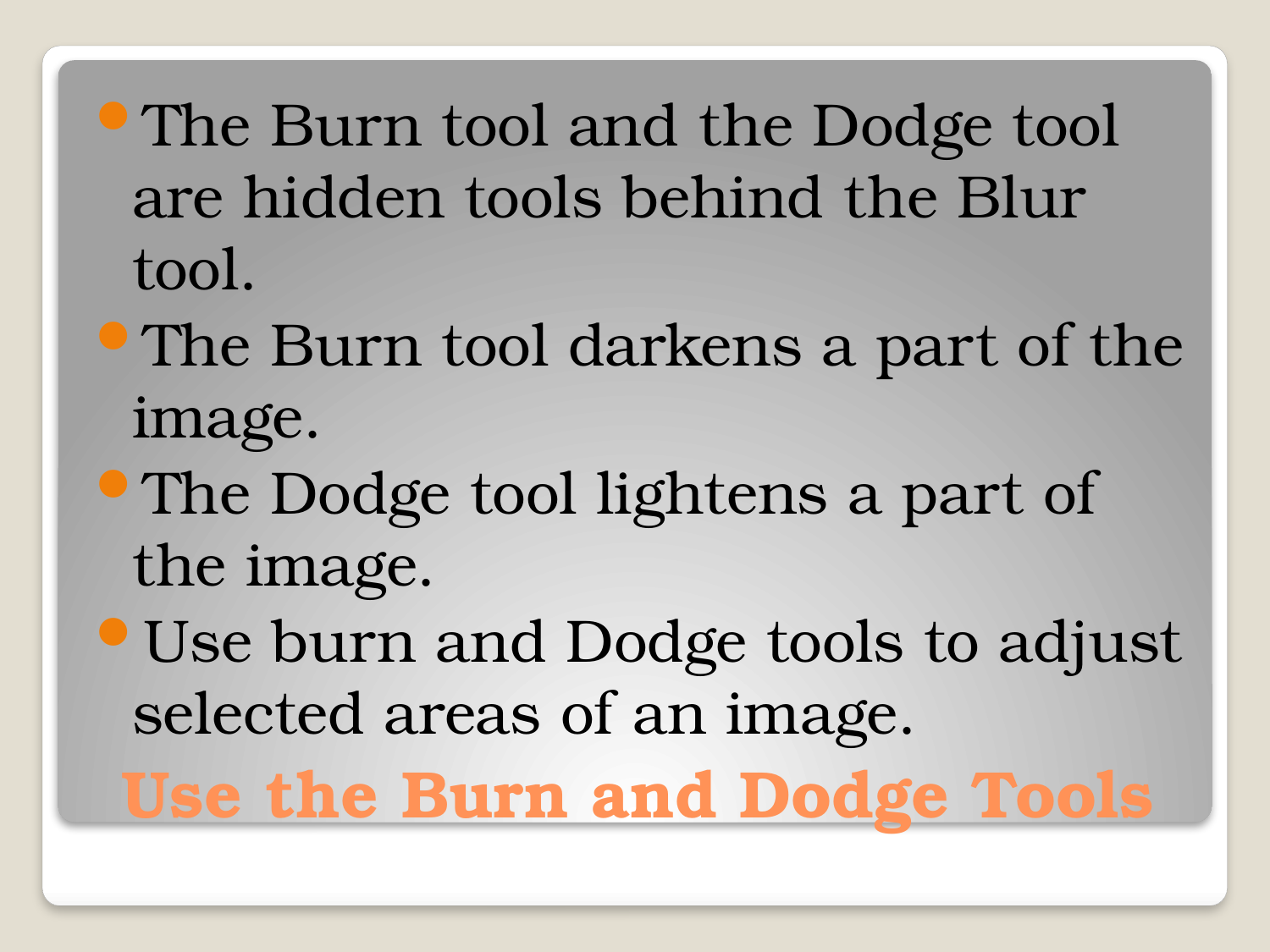

The Burn tool and the Dodge tool are hidden tools behind the Blur tool.
The Burn tool darkens a part of the image.
The Dodge tool lightens a part of the image.
Use burn and Dodge tools to adjust selected areas of an image.
# Use the Burn and Dodge Tools